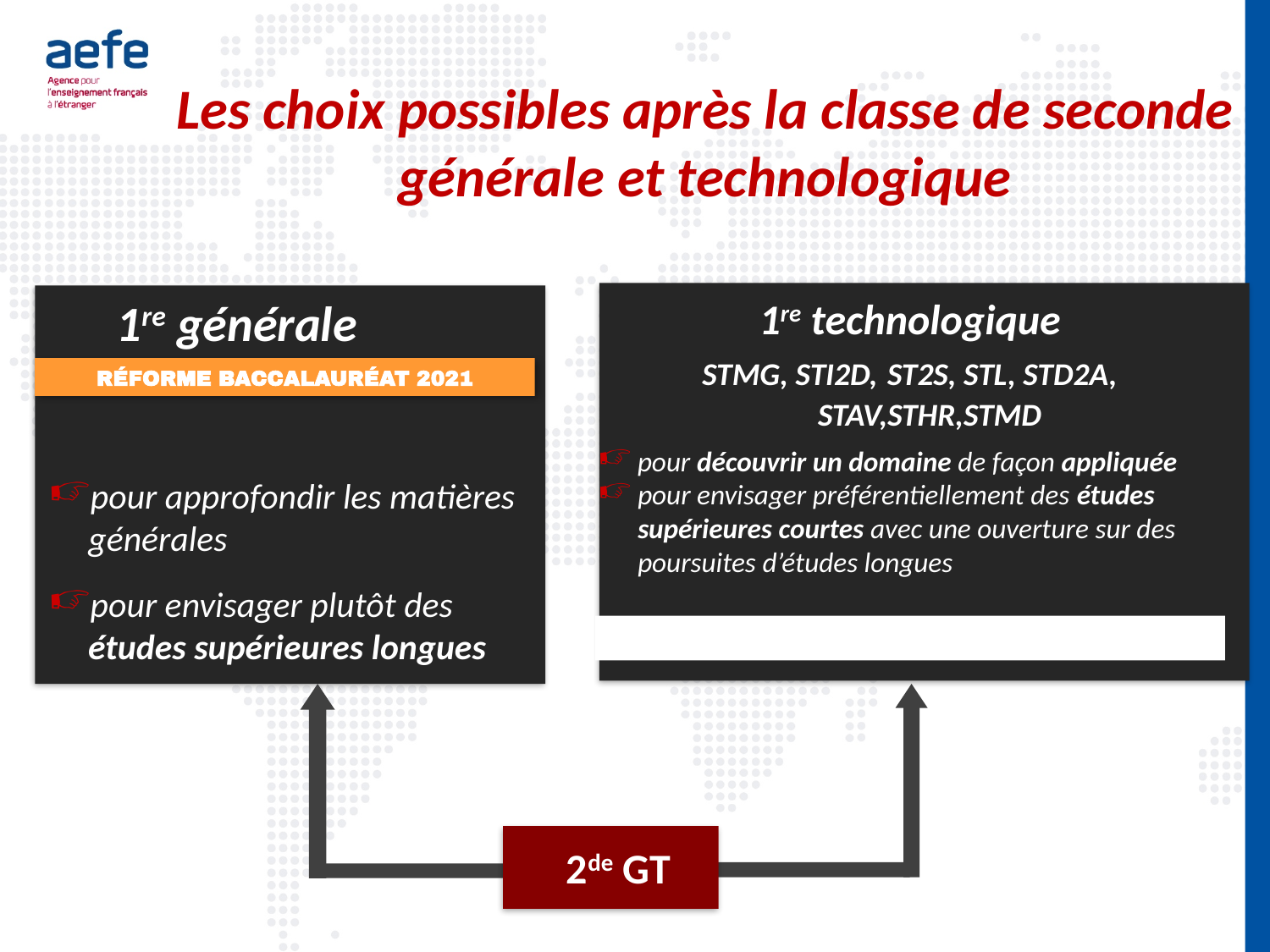

Les choix possibles après la classe de seconde générale et technologique

1re générale
1re technologique
STMG, STI2D, ST2S, STL, STD2A, STAV,STHR,STMD
Réforme Baccalauréat 2021
pour découvrir un domaine de façon appliquée
pour approfondir les matières générales
pour envisager préférentiellement des études supérieures courtes avec une ouverture sur des poursuites d’études longues
pour envisager plutôt des études supérieures longues

2de GT